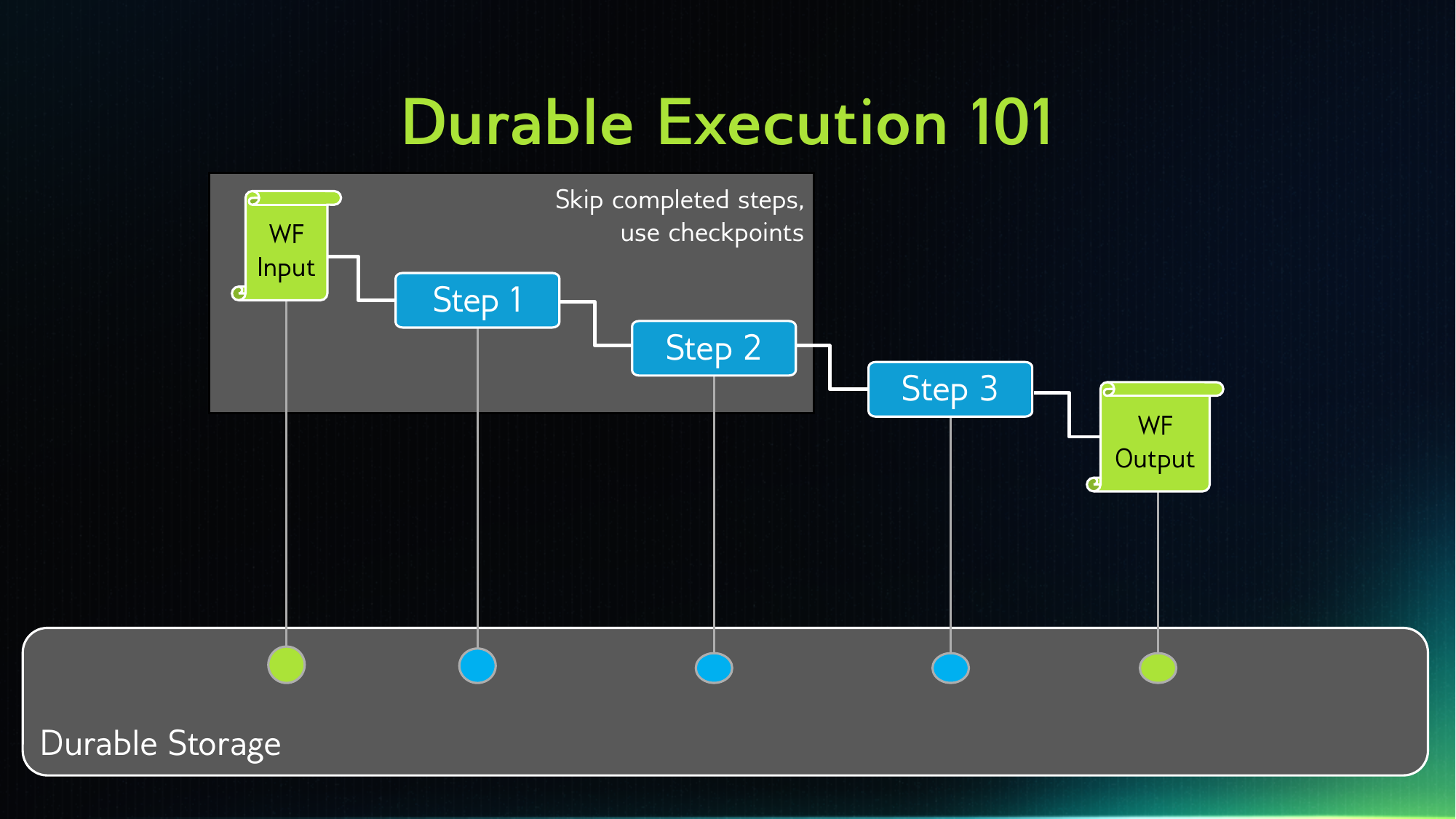

# Durable Execution 101

Skip completed steps,
use checkpoints
WF Input

Step 1

Step 2

Step 3

WF Output

Durable Storage